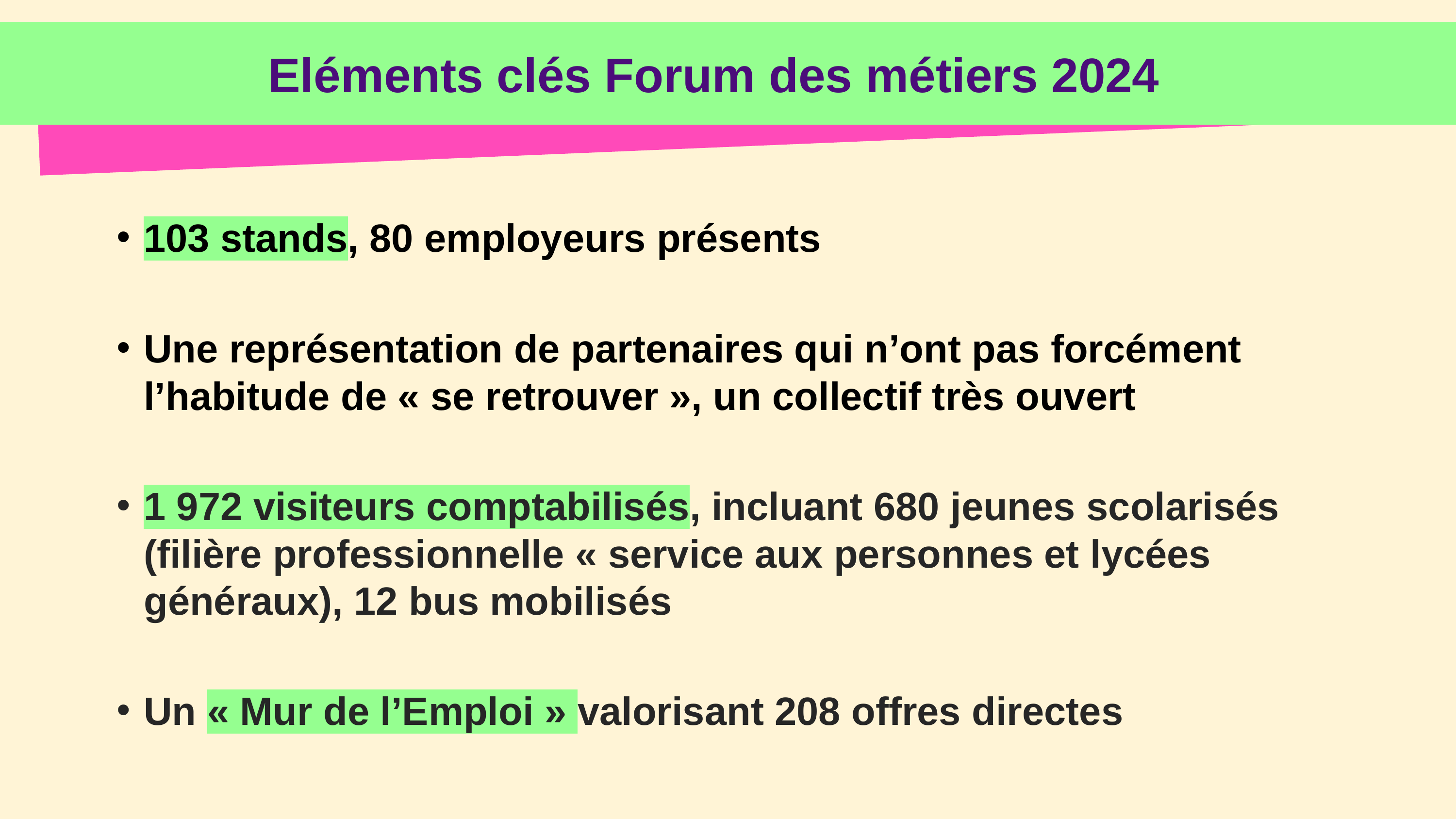

Eléments clés Forum des métiers 2024

103 stands, 80 employeurs présents

Une représentation de partenaires qui n’ont pas forcément l’habitude de « se retrouver », un collectif très ouvert

1 972 visiteurs comptabilisés, incluant 680 jeunes scolarisés (filière professionnelle « service aux personnes et lycées généraux), 12 bus mobilisés

Un « Mur de l’Emploi » valorisant 208 offres directes